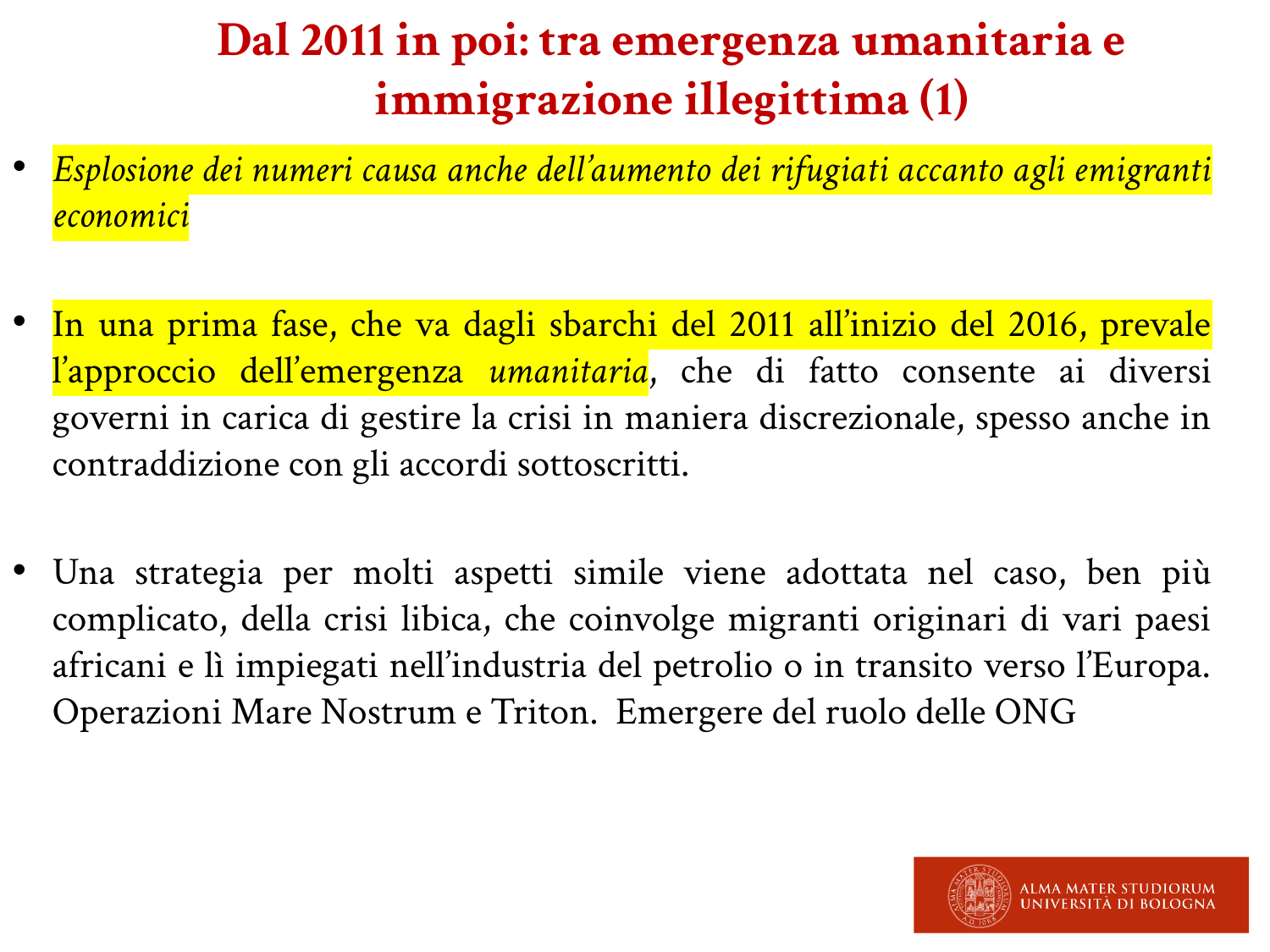

Dal 2011 in poi: tra emergenza umanitaria e immigrazione illegittima (1)

Esplosione dei numeri causa anche dell’aumento dei rifugiati accanto agli emigranti economici

In una prima fase, che va dagli sbarchi del 2011 all’inizio del 2016, prevale l’approccio dell’emergenza umanitaria, che di fatto consente ai diversi governi in carica di gestire la crisi in maniera discrezionale, spesso anche in contraddizione con gli accordi sottoscritti.

Una strategia per molti aspetti simile viene adottata nel caso, ben più complicato, della crisi libica, che coinvolge migranti originari di vari paesi africani e lì impiegati nell’industria del petrolio o in transito verso l’Europa. Operazioni Mare Nostrum e Triton.  Emergere del ruolo delle ONG